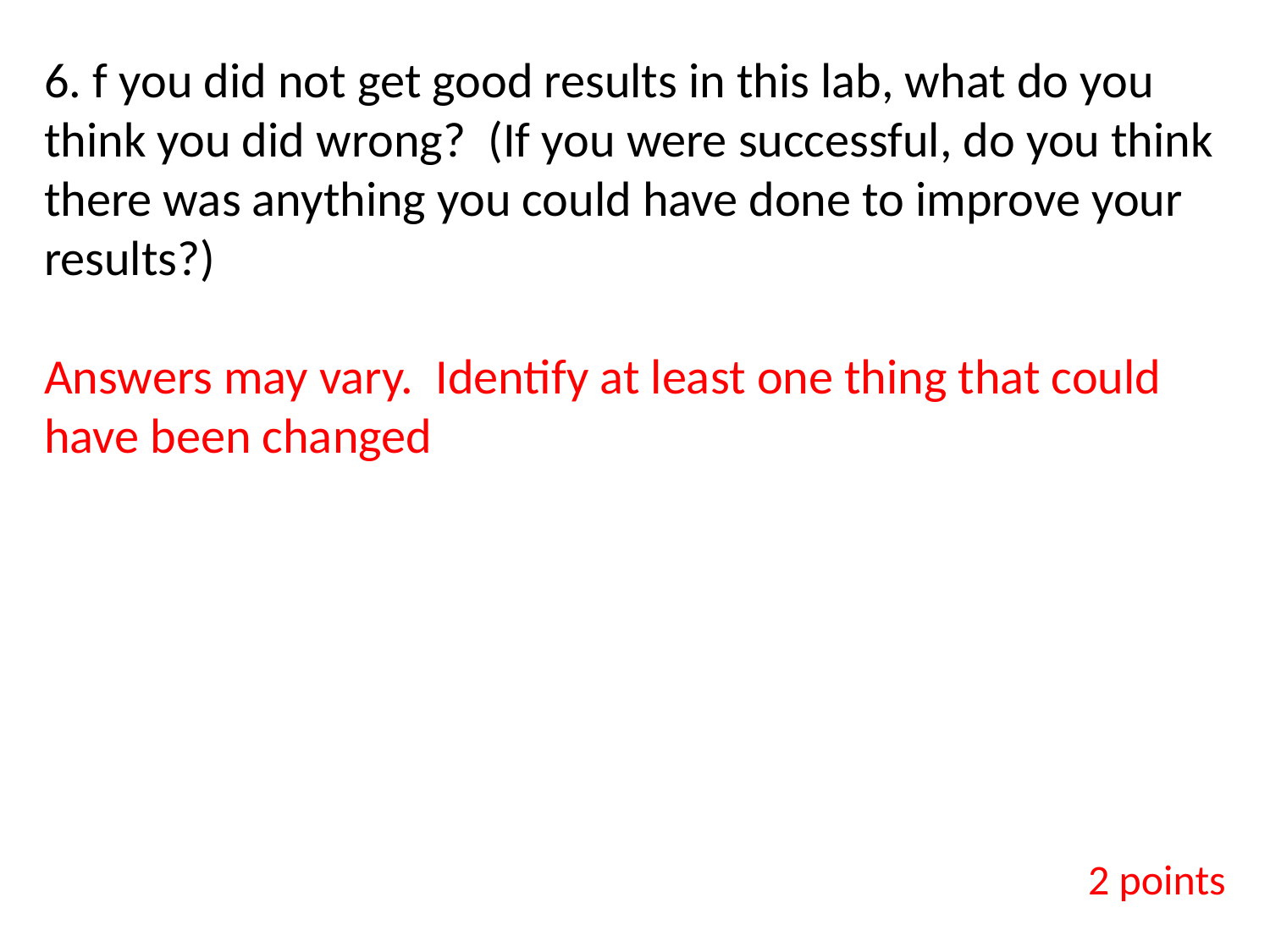

6. f you did not get good results in this lab, what do you think you did wrong?  (If you were successful, do you think there was anything you could have done to improve your results?)

Answers may vary.  Identify at least one thing that could have been changed

2 points